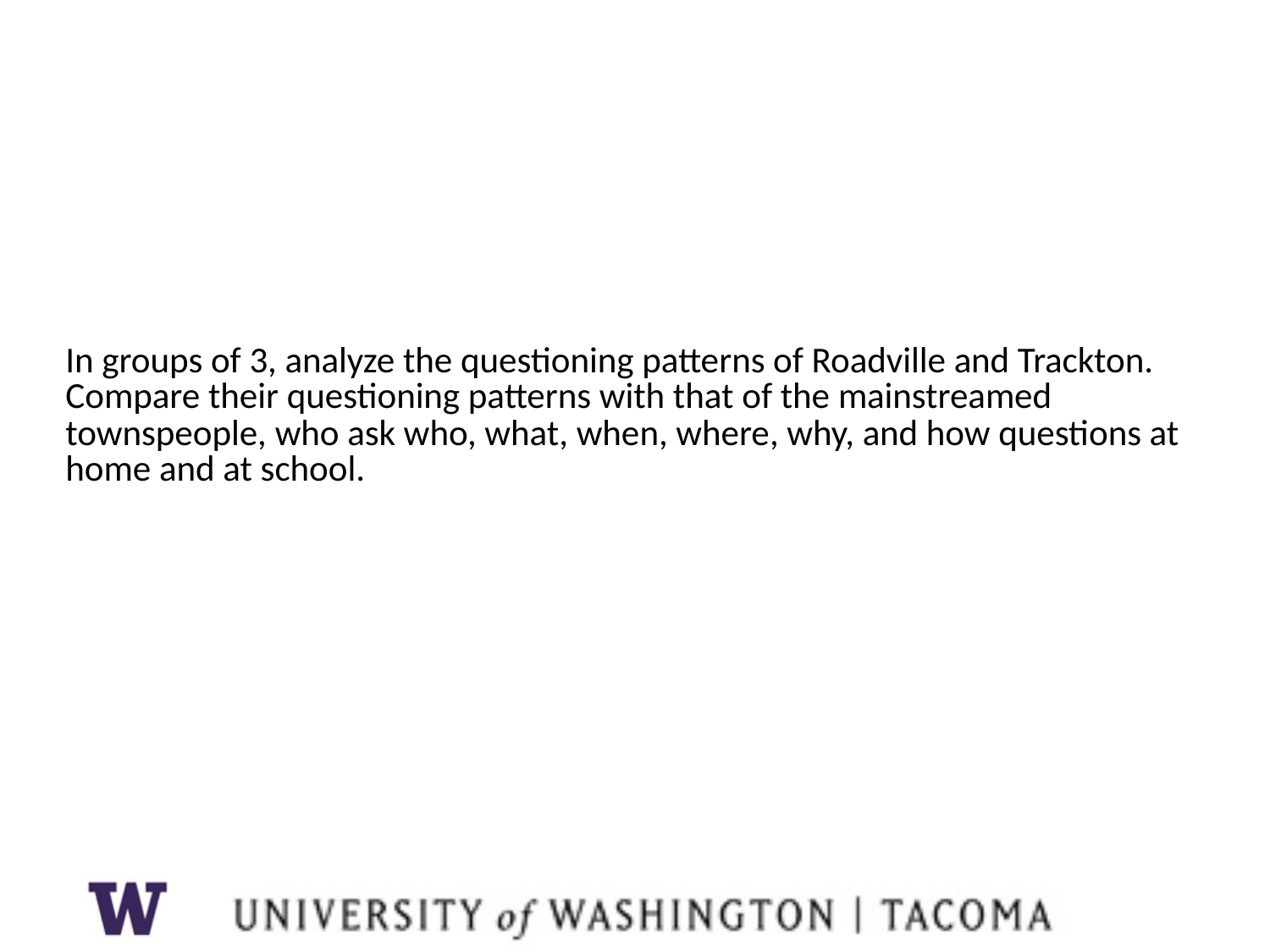

# In groups of 3, analyze the questioning patterns of Roadville and Trackton. Compare their questioning patterns with that of the mainstreamed townspeople, who ask who, what, when, where, why, and how questions at home and at school.